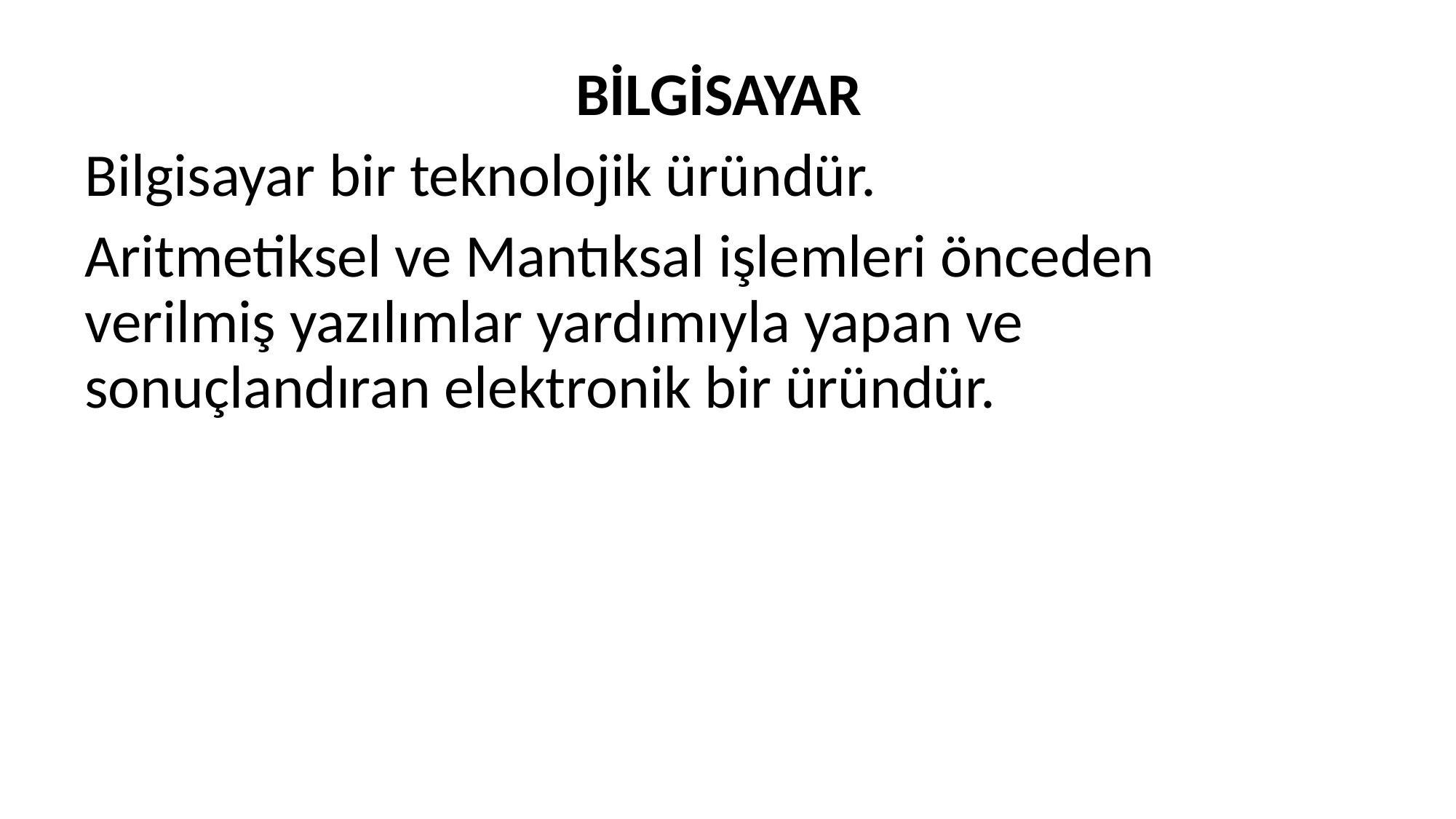

BİLGİSAYAR
Bilgisayar bir teknolojik üründür.
Aritmetiksel ve Mantıksal işlemleri önceden verilmiş yazılımlar yardımıyla yapan ve sonuçlandıran elektronik bir üründür.